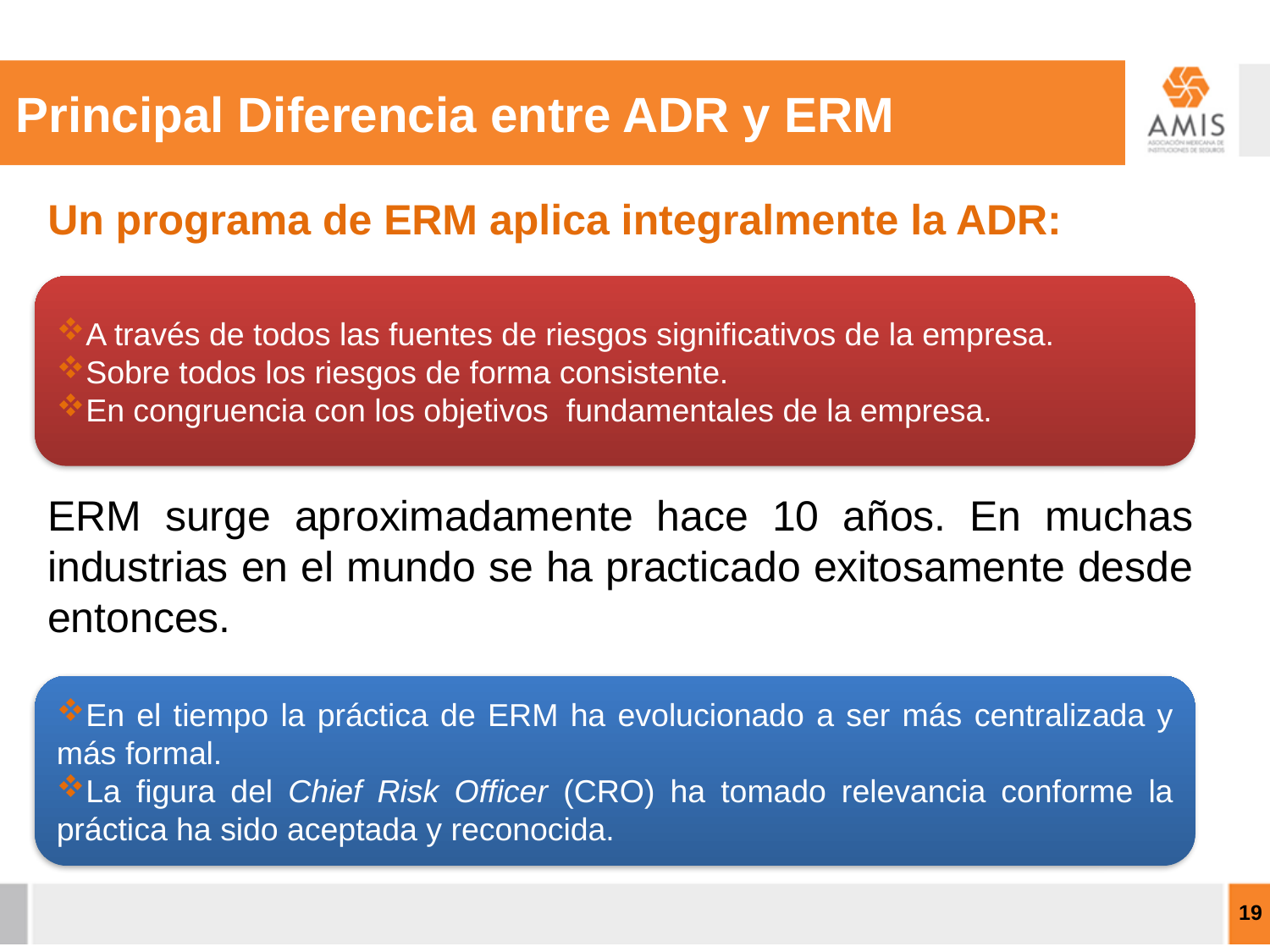

# Principal Diferencia entre ADR y ERM
Un programa de ERM aplica integralmente la ADR:

ERM surge aproximadamente hace 10 años. En muchas industrias en el mundo se ha practicado exitosamente desde entonces.

A través de todos las fuentes de riesgos significativos de la empresa.
Sobre todos los riesgos de forma consistente.
En congruencia con los objetivos  fundamentales de la empresa.
En el tiempo la práctica de ERM ha evolucionado a ser más centralizada y más formal.
La figura del Chief Risk Officer (CRO) ha tomado relevancia conforme la práctica ha sido aceptada y reconocida.
19